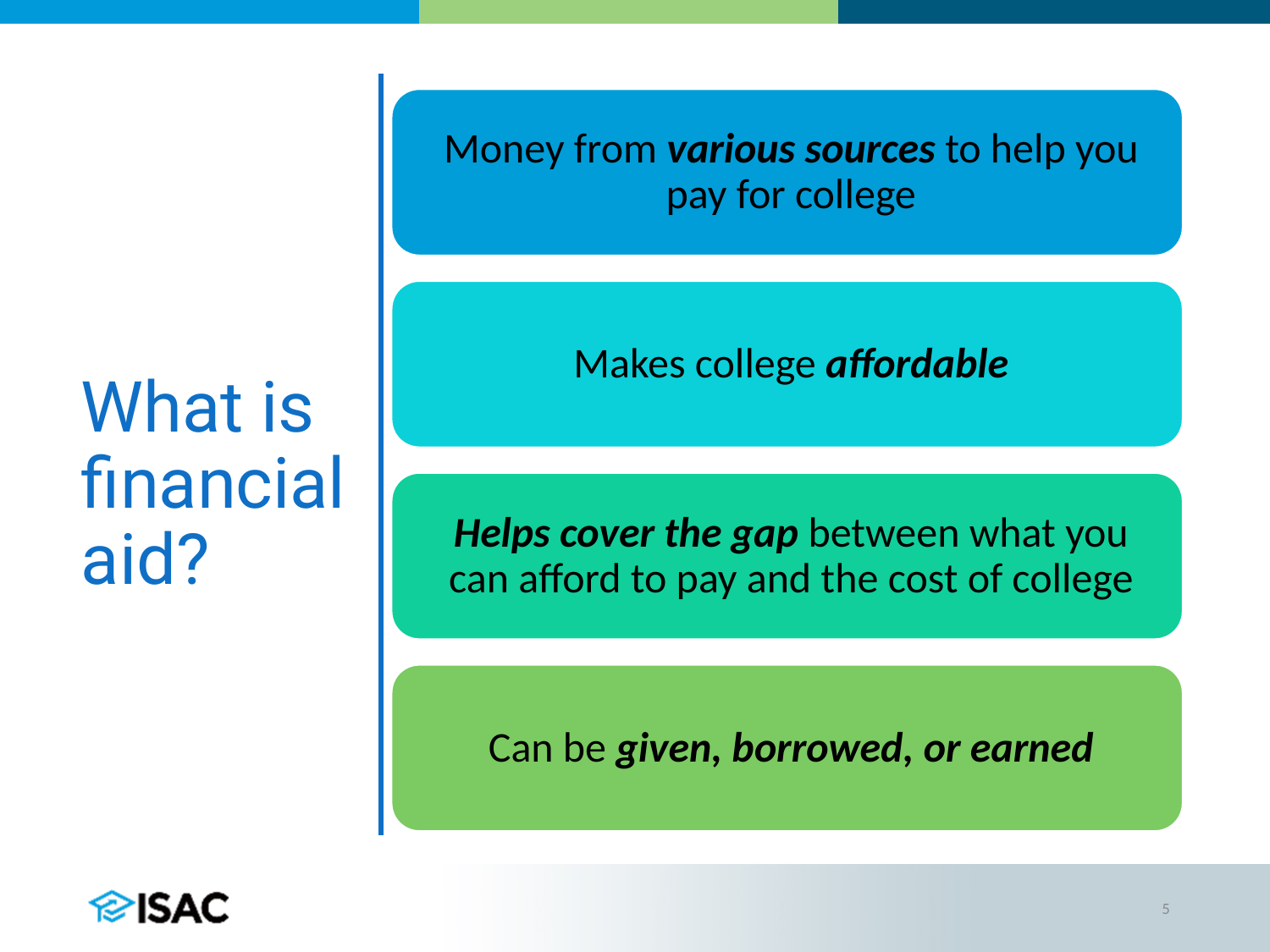

Money from various sources to help you pay for college
Makes college affordable
Helps cover the gap between what you can afford to pay and the cost of college
Can be given, borrowed, or earned
What is financial aid?
5